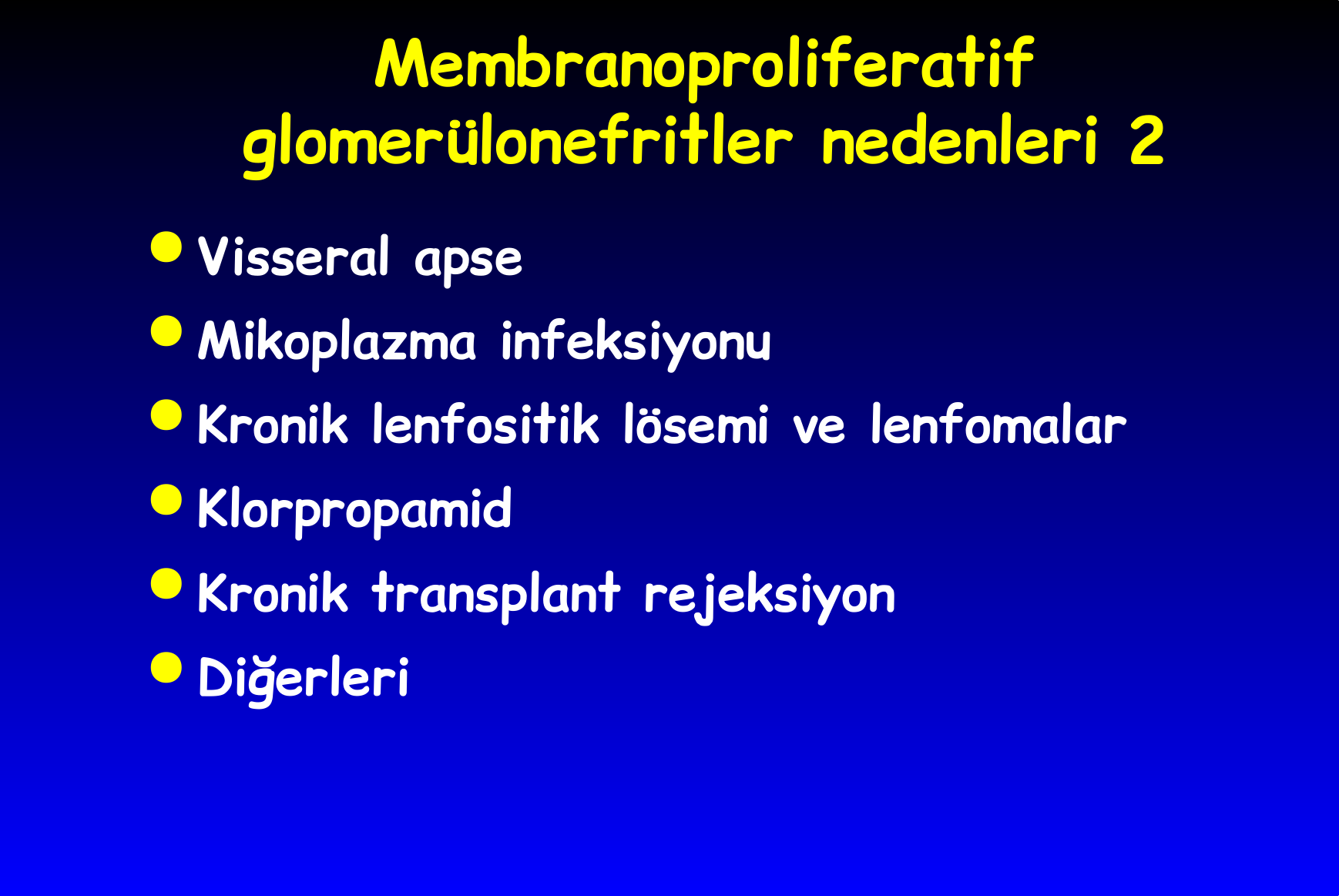

# Membranoproliferatif glomerülonefritler nedenleri 2
Visseral apse
Mikoplazma infeksiyonu
Kronik lenfositik lösemi ve lenfomalar
Klorpropamid
Kronik transplant rejeksiyon
Diğerleri